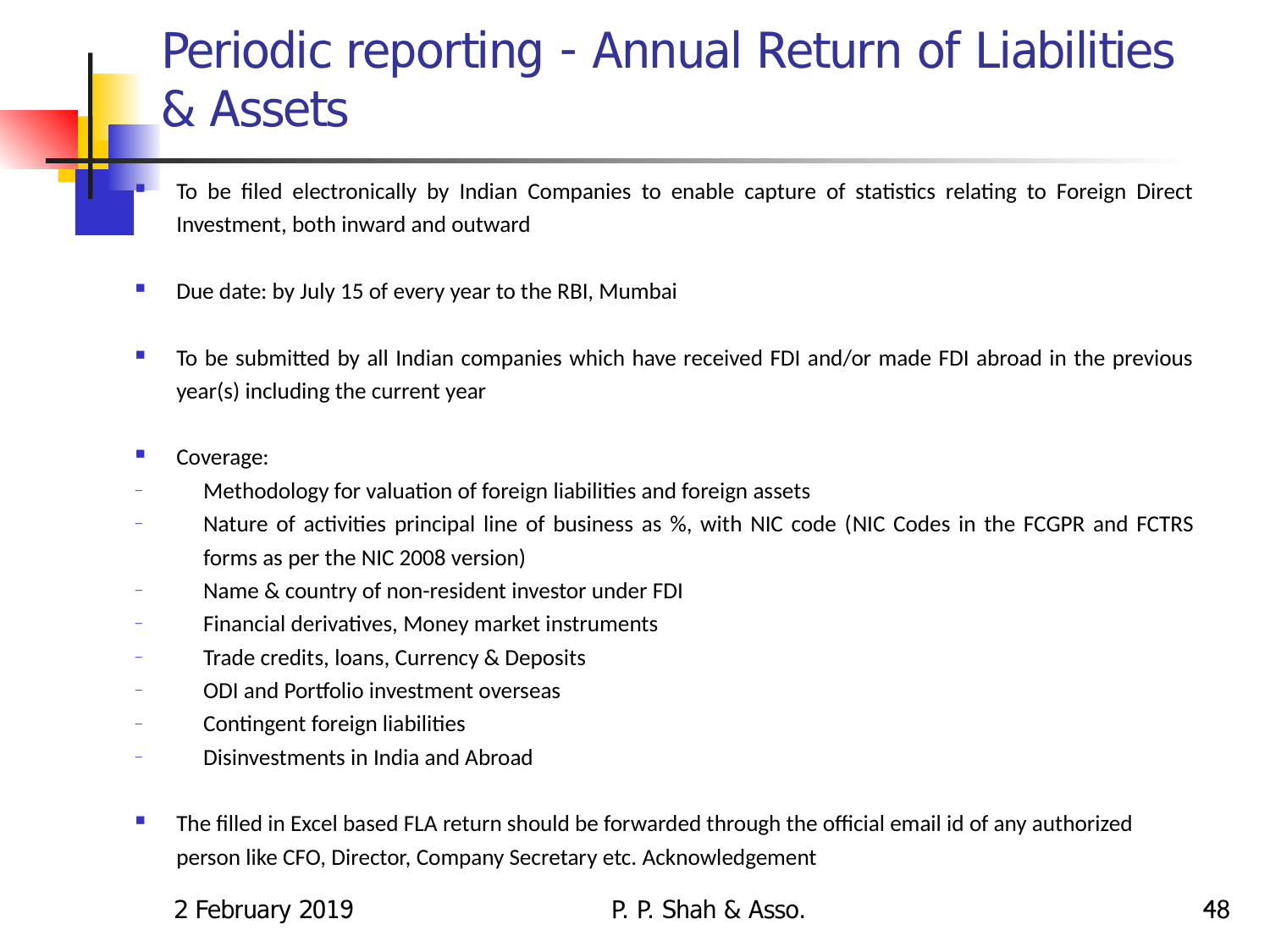

# Periodic reporting - Annual Return of Liabilities & Assets
To be filed electronically by Indian Companies to enable capture of statistics relating to Foreign Direct Investment, both inward and outward

Due date: by July 15 of every year to the RBI, Mumbai

To be submitted by all Indian companies which have received FDI and/or made FDI abroad in the previous year(s) including the current year

Coverage:
Methodology for valuation of foreign liabilities and foreign assets
Nature of activities principal line of business as %, with NIC code (NIC Codes in the FCGPR and FCTRS forms as per the NIC 2008 version)
Name & country of non-resident investor under FDI
Financial derivatives, Money market instruments
Trade credits, loans, Currency & Deposits
ODI and Portfolio investment overseas
Contingent foreign liabilities
Disinvestments in India and Abroad

The filled in Excel based FLA return should be forwarded through the official email id of any authorized person like CFO, Director, Company Secretary etc. Acknowledgement
2 February 2019
P. P. Shah & Asso.
48